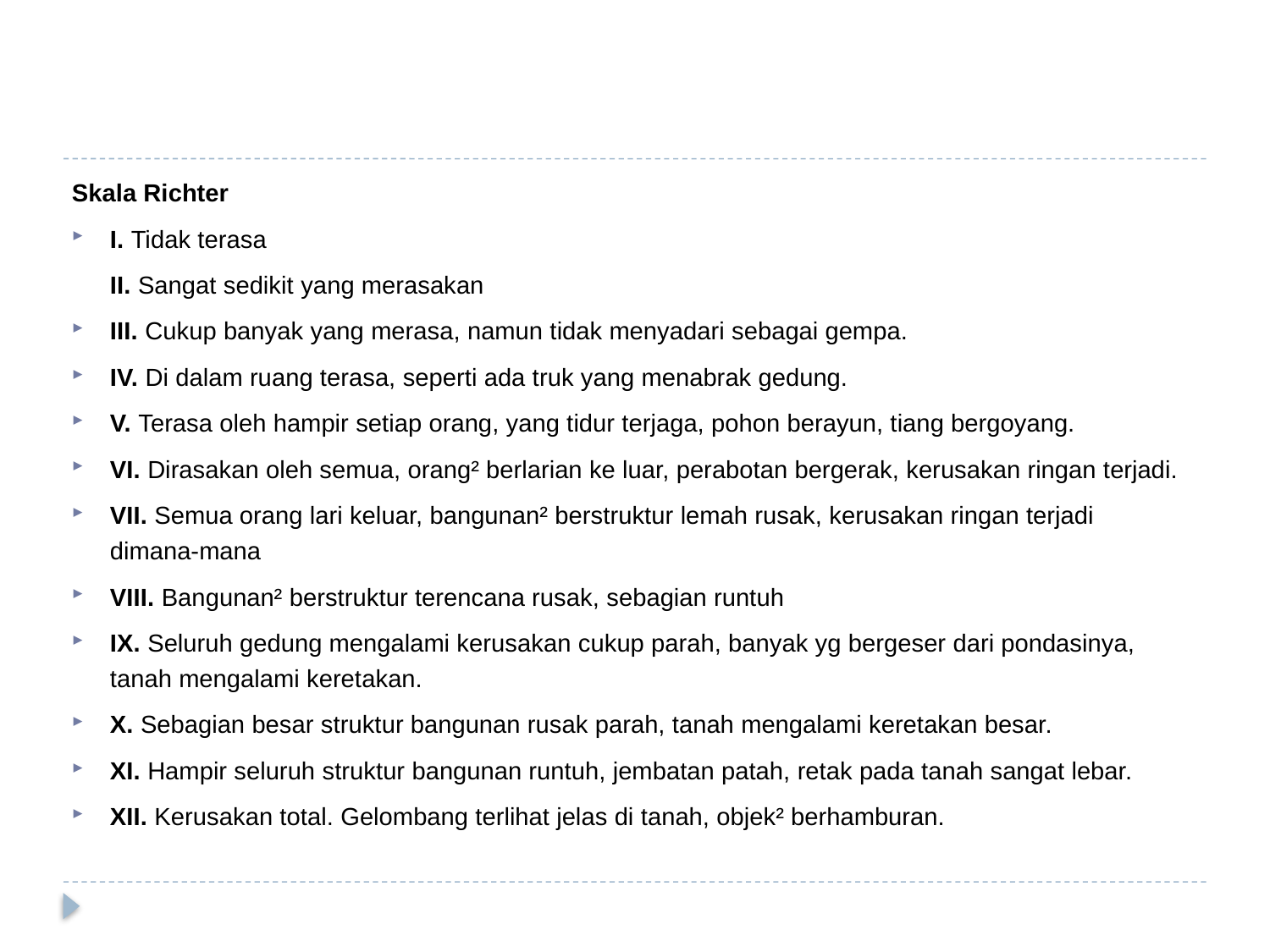

Skala Richter
I. Tidak terasa
	II. Sangat sedikit yang merasakan
III. Cukup banyak yang merasa, namun tidak menyadari sebagai gempa.
IV. Di dalam ruang terasa, seperti ada truk yang menabrak gedung.
V. Terasa oleh hampir setiap orang, yang tidur terjaga, pohon berayun, tiang bergoyang.
VI. Dirasakan oleh semua, orang² berlarian ke luar, perabotan bergerak, kerusakan ringan terjadi.
VII. Semua orang lari keluar, bangunan² berstruktur lemah rusak, kerusakan ringan terjadi dimana-mana
VIII. Bangunan² berstruktur terencana rusak, sebagian runtuh
IX. Seluruh gedung mengalami kerusakan cukup parah, banyak yg bergeser dari pondasinya, tanah mengalami keretakan.
X. Sebagian besar struktur bangunan rusak parah, tanah mengalami keretakan besar.
XI. Hampir seluruh struktur bangunan runtuh, jembatan patah, retak pada tanah sangat lebar.
XII. Kerusakan total. Gelombang terlihat jelas di tanah, objek² berhamburan.